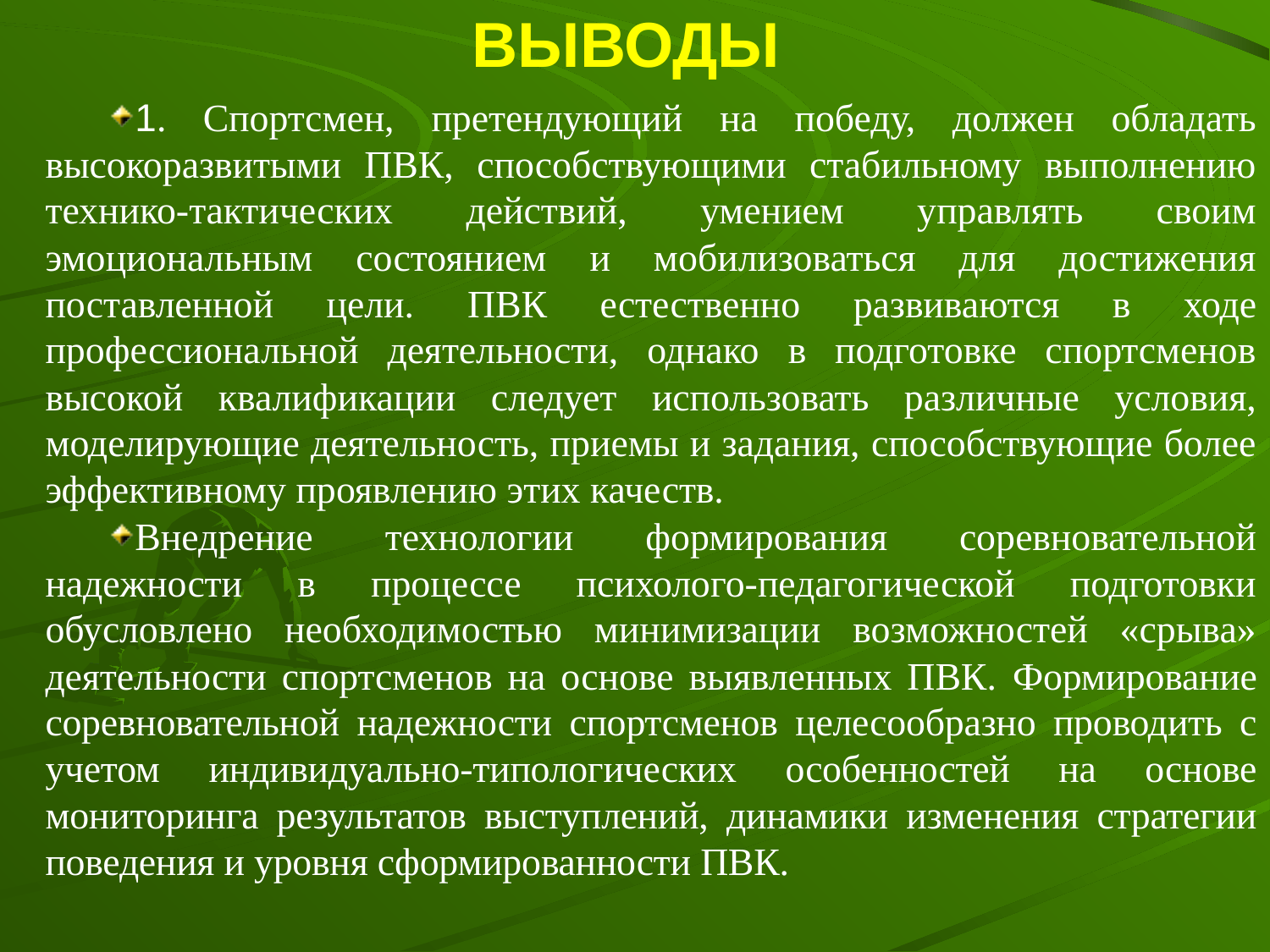

# ВЫВОДЫ
1. Спортсмен, претендующий на победу, должен обладать высокоразвитыми ПВК, способствующими стабильному выполнению технико-тактических действий, умением управлять своим эмоциональным состоянием и мобилизоваться для достижения поставленной цели. ПВК естественно развиваются в ходе профессиональной деятельности, однако в подготовке спортсменов высокой квалификации следует использовать различные условия, моделирующие деятельность, приемы и задания, способствующие более эффективному проявлению этих качеств.
Внедрение технологии формирования соревновательной надежности в процессе психолого-педагогической подготовки обусловлено необходимостью минимизации возможностей «срыва» деятельности спортсменов на основе выявленных ПВК. Формирование соревновательной надежности спортсменов целесообразно проводить с учетом индивидуально-типологических особенностей на основе мониторинга результатов выступлений, динамики изменения стратегии поведения и уровня сформированности ПВК.